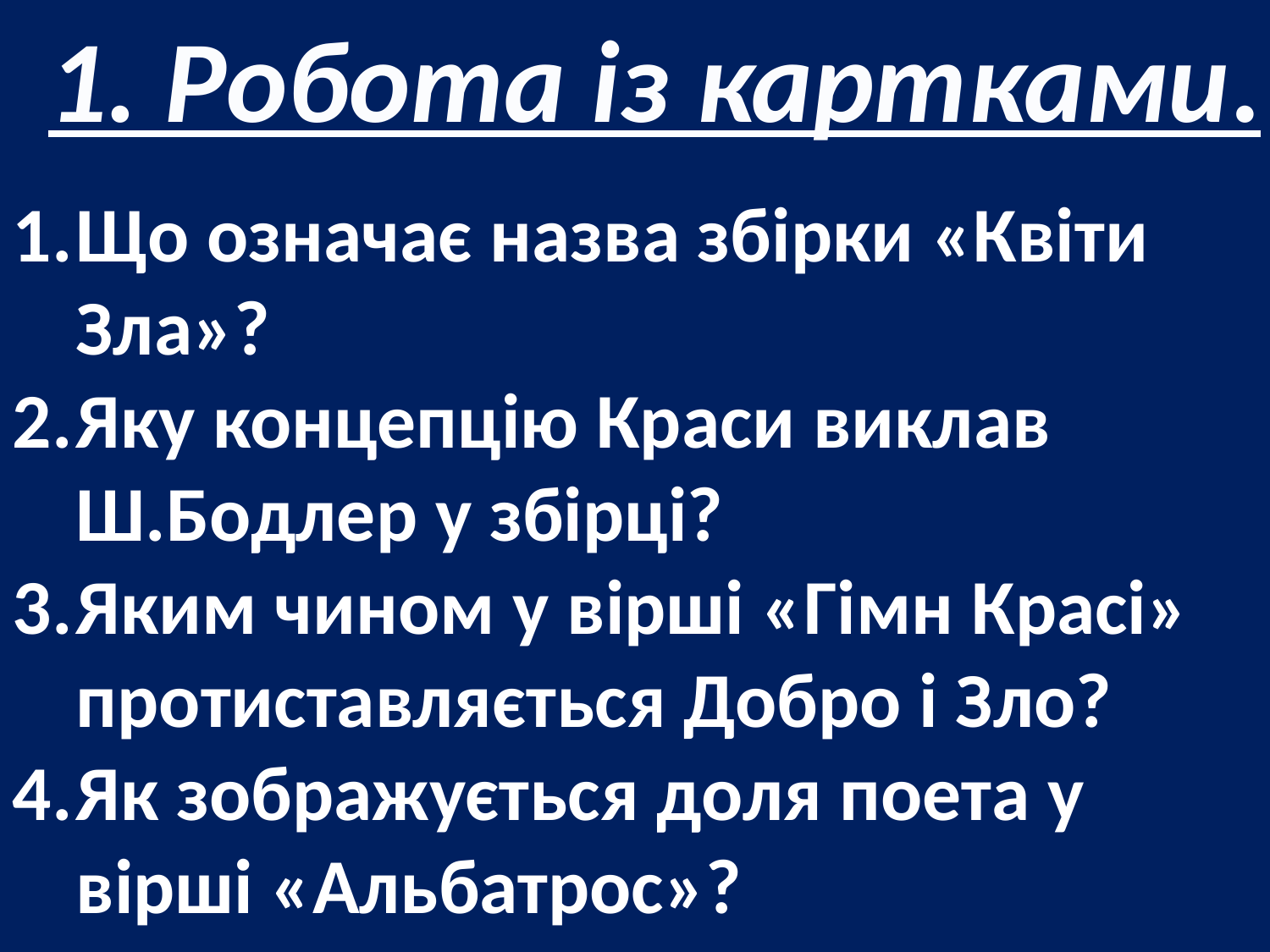

1. Робота із картками.
Що означає назва збірки «Квіти Зла»?
Яку концепцію Краси виклав Ш.Бодлер у збірці?
Яким чином у вірші «Гімн Красі» протиставляється Добро і Зло?
Як зображується доля поета у вірші «Альбатрос»?